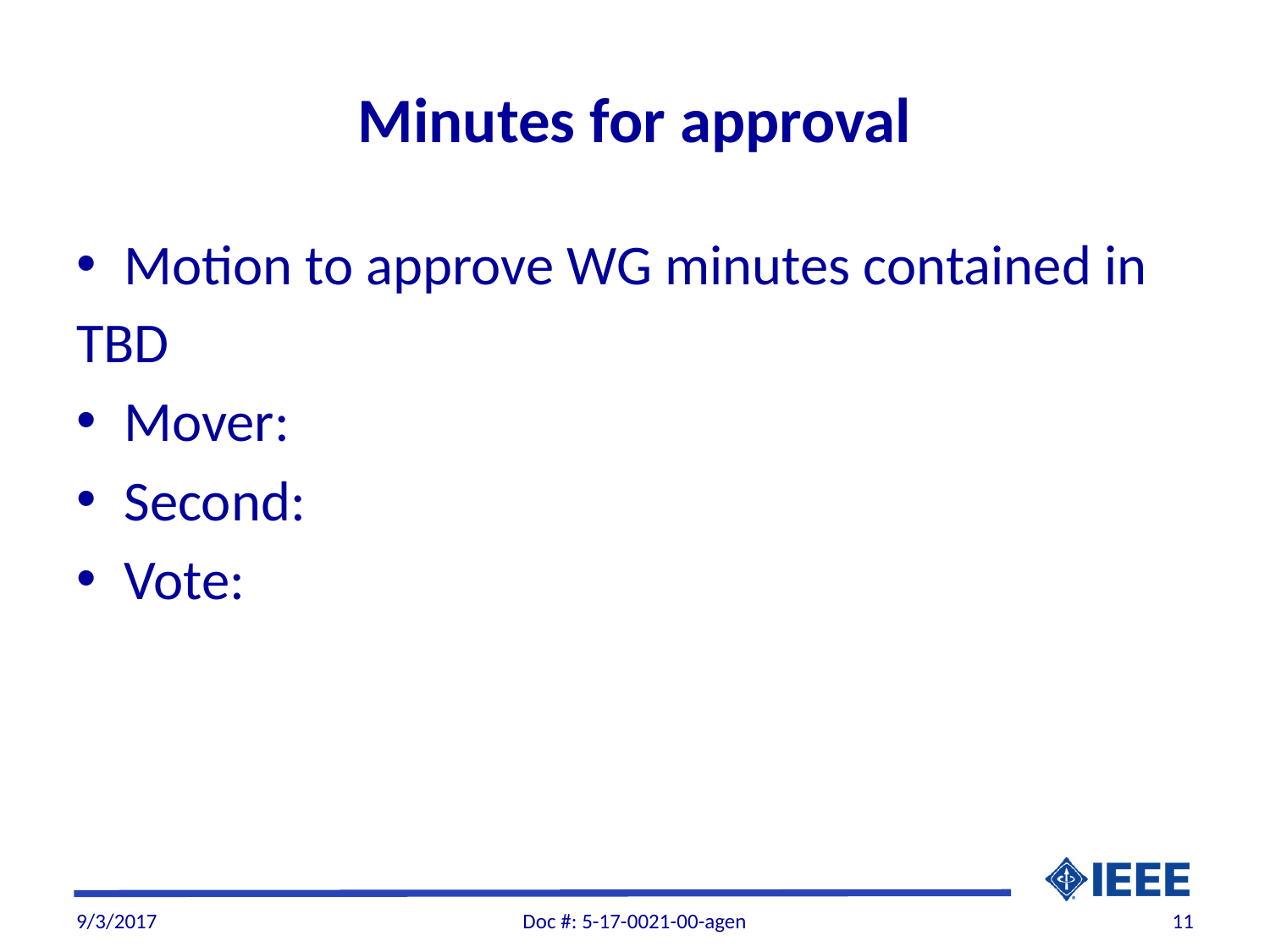

# Minutes for approval
Motion to approve WG minutes contained in
TBD
Mover:
Second:
Vote:

9/3/2017
Doc #: 5-17-0021-00-agen
11